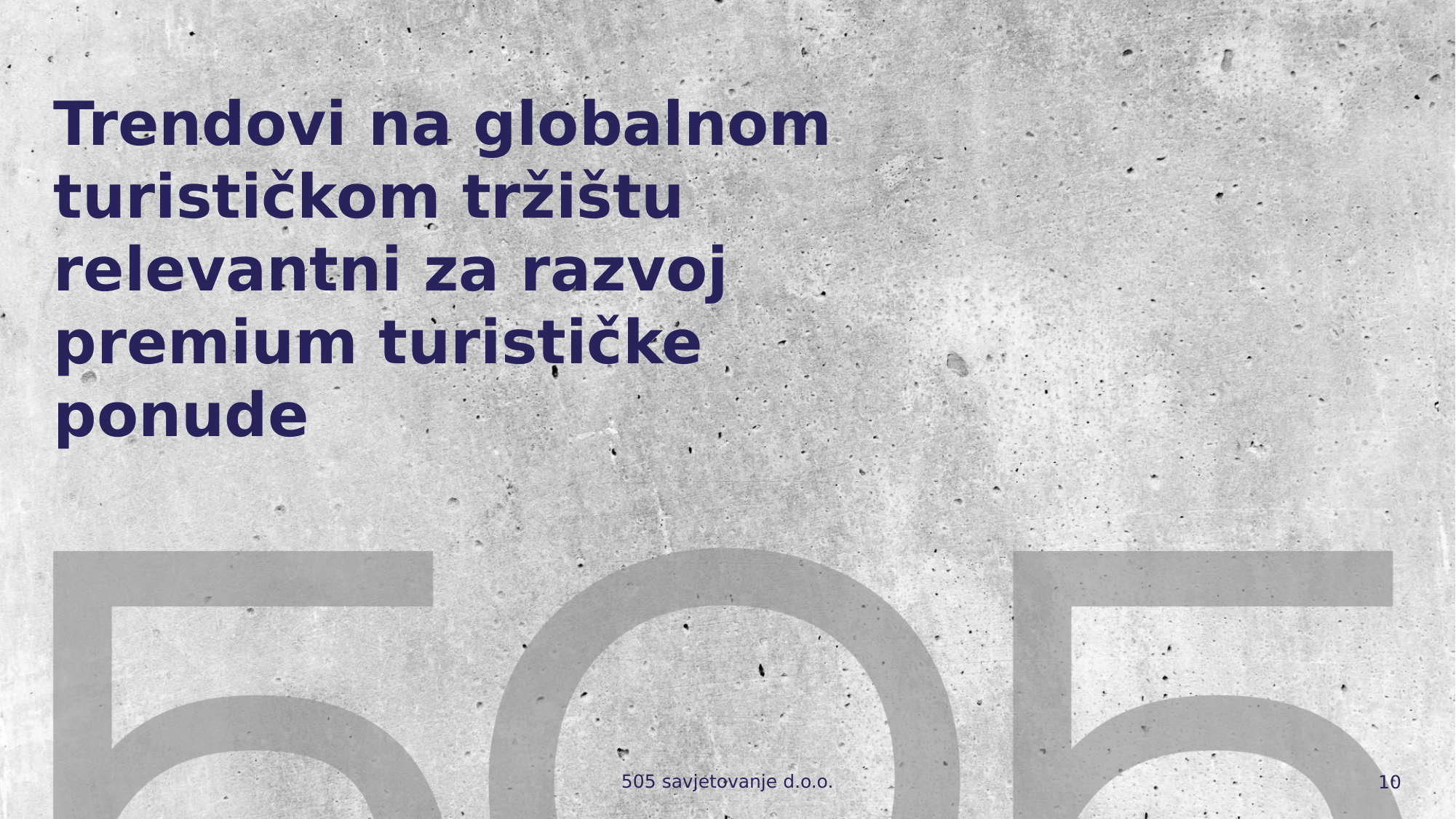

# Trendovi na globalnom turističkom tržištu relevantni za razvoj premium turističke ponude
505 savjetovanje d.o.o.
10